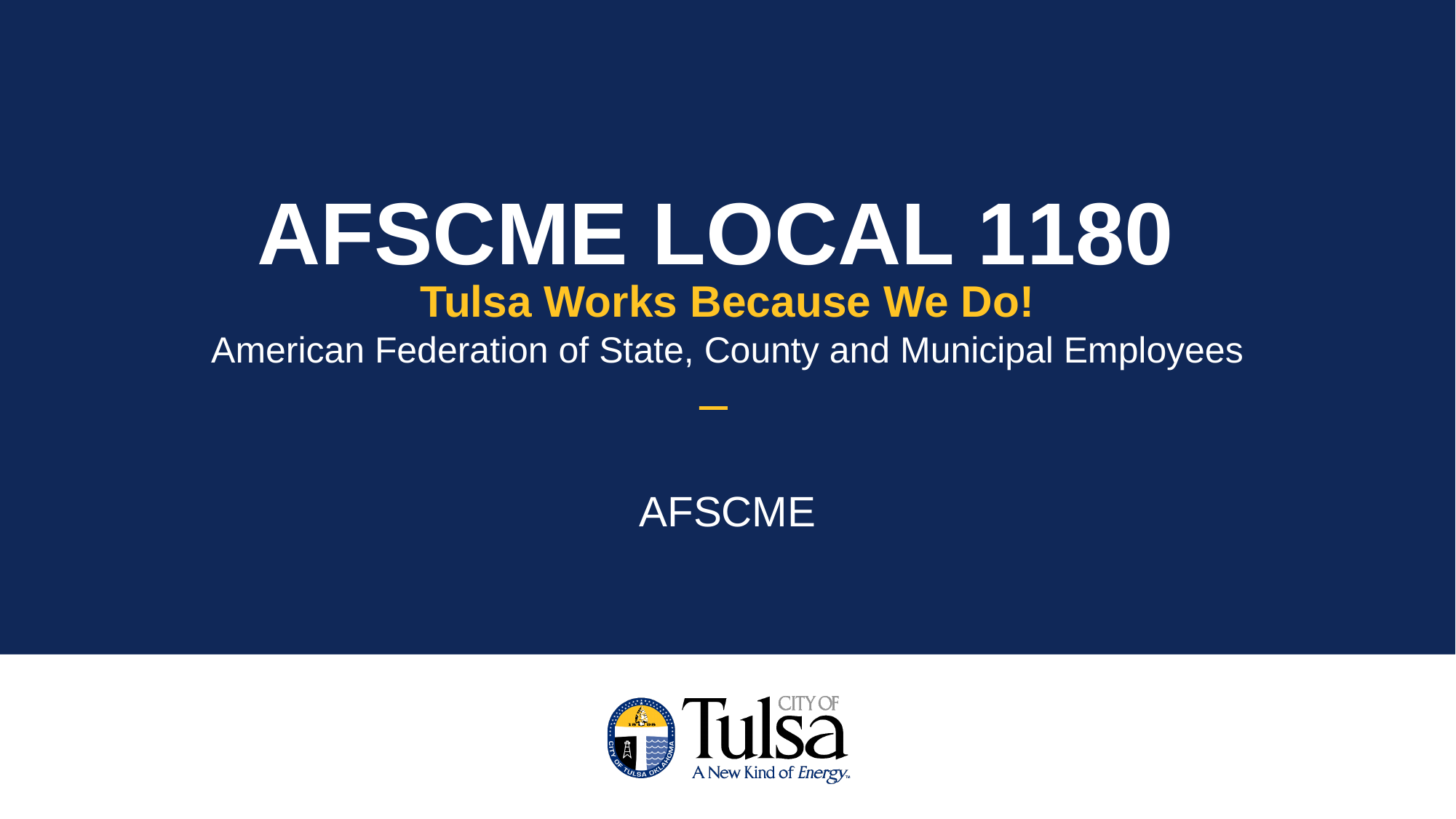

AFSCME LOCAL 1180
Tulsa Works Because We Do!
American Federation of State, County and Municipal Employees

AFSCME